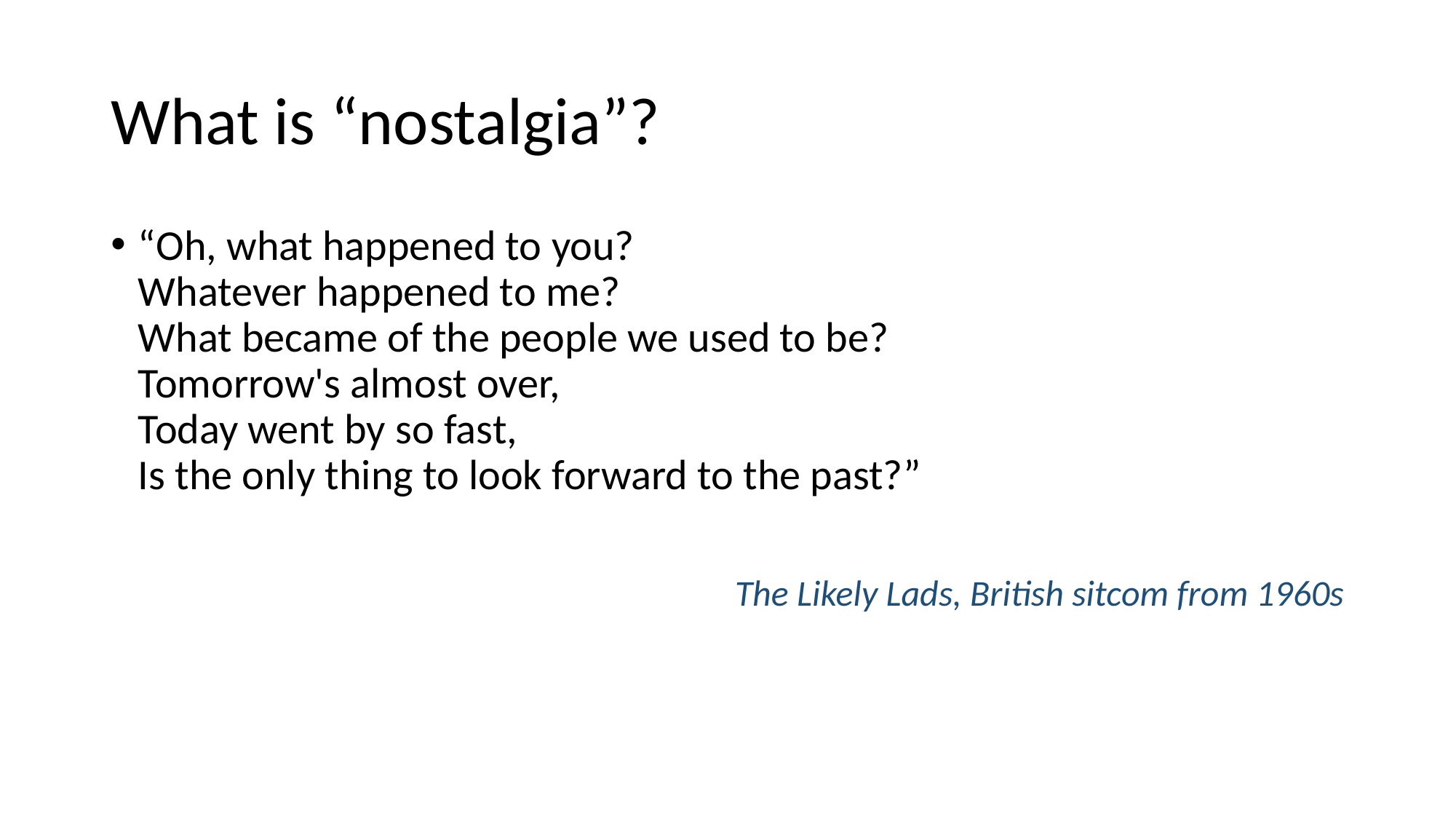

# What is “nostalgia”?
“Oh, what happened to you?
Whatever happened to me?
What became of the people we used to be?
Tomorrow's almost over,
Today went by so fast,
Is the only thing to look forward to the past?”

The Likely Lads, British sitcom from 1960s